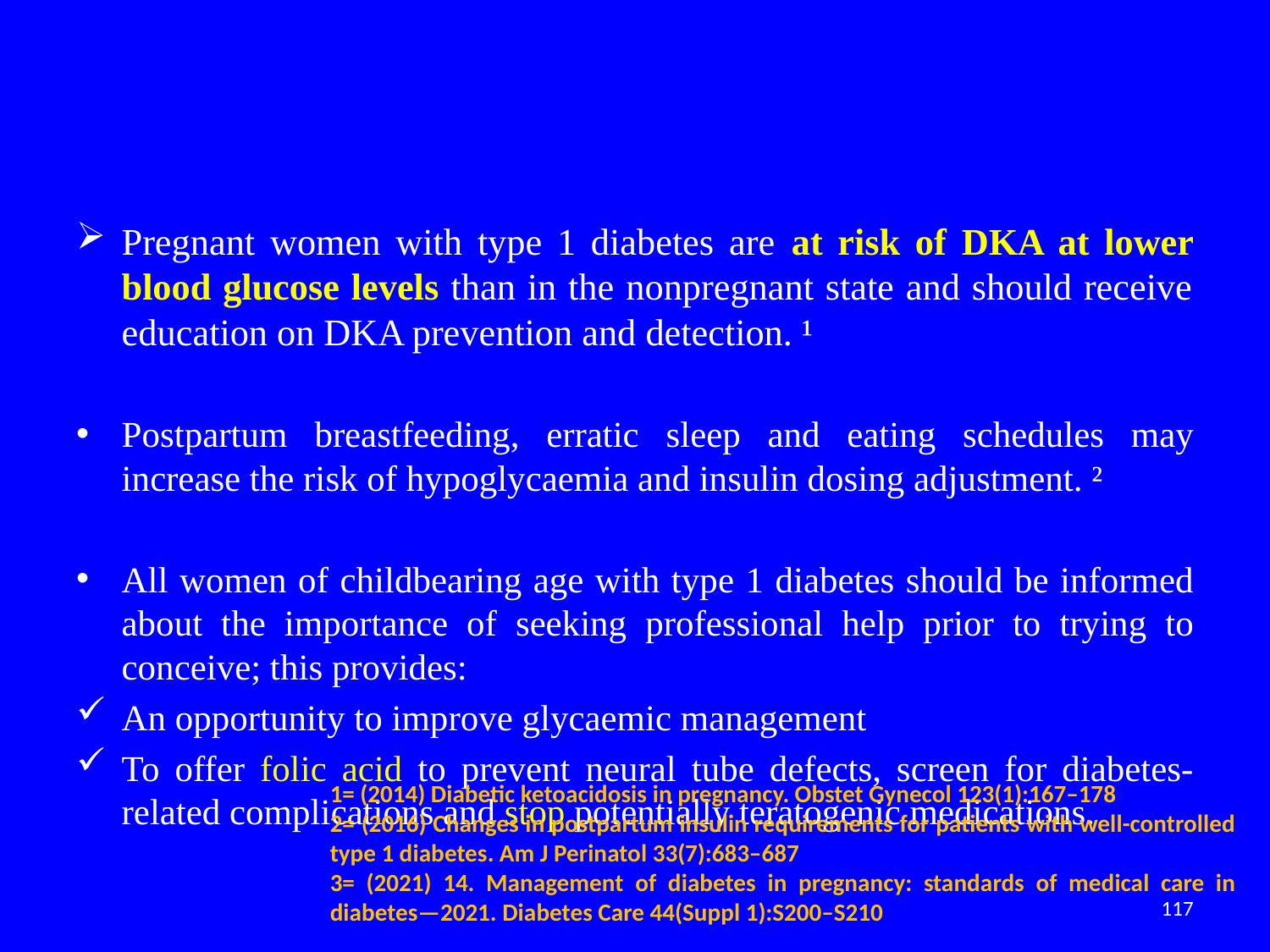

#
Pregnant women with type 1 diabetes are at risk of DKA at lower blood glucose levels than in the nonpregnant state and should receive education on DKA prevention and detection. ¹

Postpartum breastfeeding, erratic sleep and eating schedules may increase the risk of hypoglycaemia and insulin dosing adjustment. ²

All women of childbearing age with type 1 diabetes should be informed about the importance of seeking professional help prior to trying to conceive; this provides:
An opportunity to improve glycaemic management
To offer folic acid to prevent neural tube defects, screen for diabetes-related complications and stop potentially teratogenic medications.

1= (2014) Diabetic ketoacidosis in pregnancy. Obstet Gynecol 123(1):167–178
2= (2016) Changes in postpartum insulin requirements for patients with well-controlled type 1 diabetes. Am J Perinatol 33(7):683–687
3= (2021) 14. Management of diabetes in pregnancy: standards of medical care in diabetes—2021. Diabetes Care 44(Suppl 1):S200–S210
117